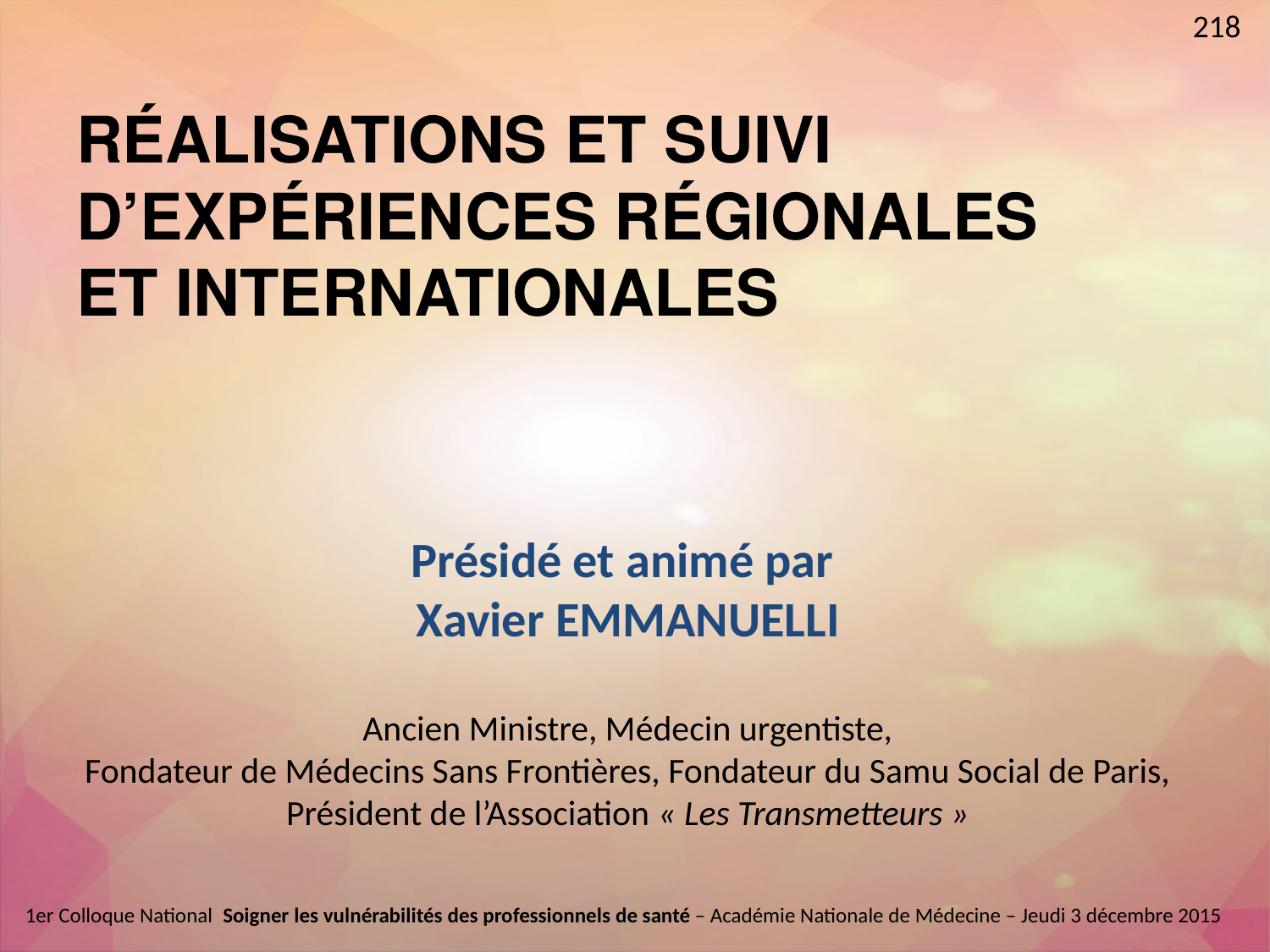

218
# RÉALISATIONS ET SUIVI D’EXPÉRIENCES RÉGIONALES ET INTERNATIONALES
Présidé et animé par
Xavier EMMANUELLI

Ancien Ministre, Médecin urgentiste,
Fondateur de Médecins Sans Frontières, Fondateur du Samu Social de Paris, Président de l’Association « Les Transmetteurs »
1er Colloque National  Soigner les vulnérabilités des professionnels de santé – Académie Nationale de Médecine – Jeudi 3 décembre 2015